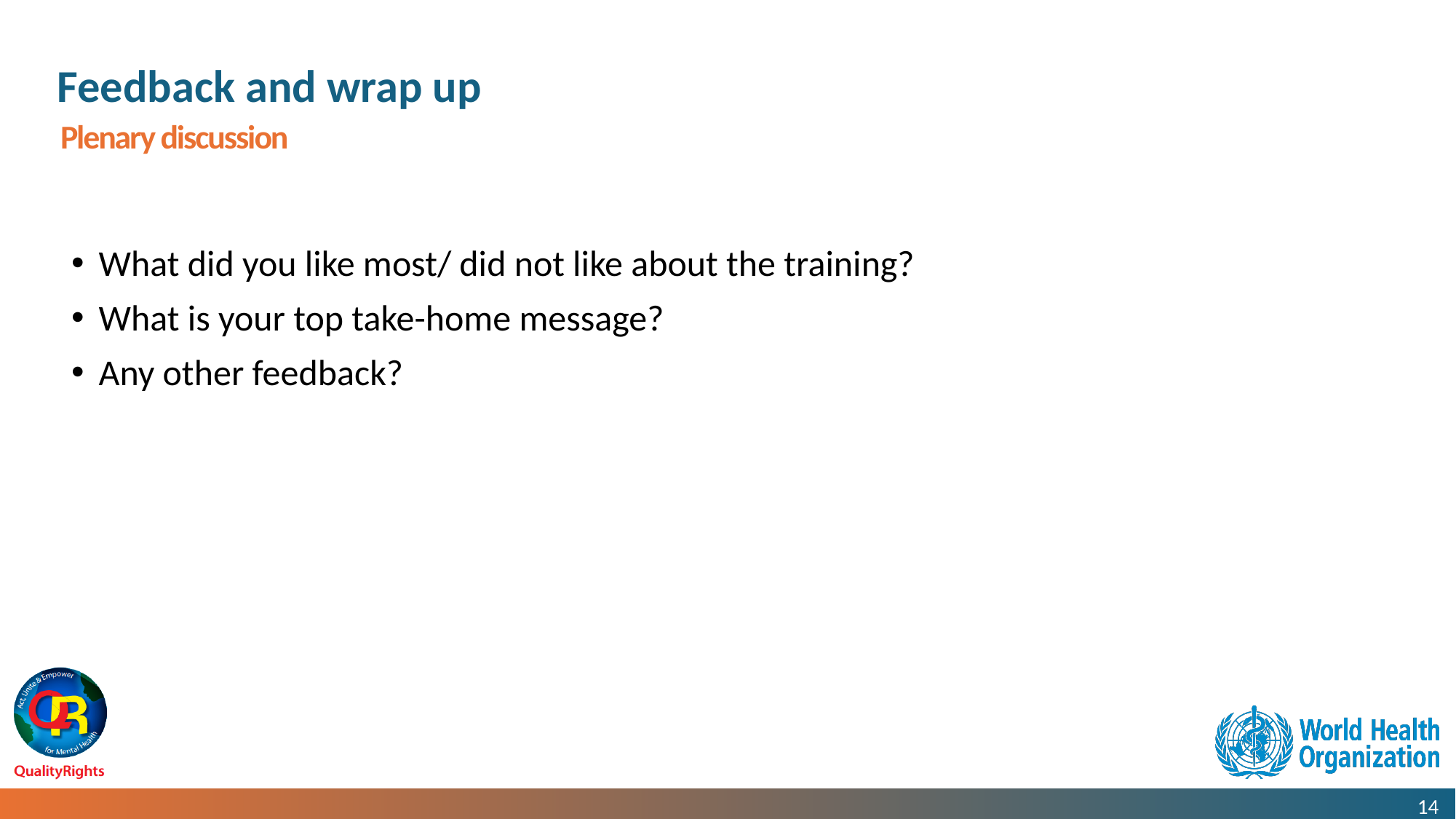

# Feedback and wrap up
Plenary discussion

What did you like most/ did not like about the training?
What is your top take-home message?
Any other feedback?